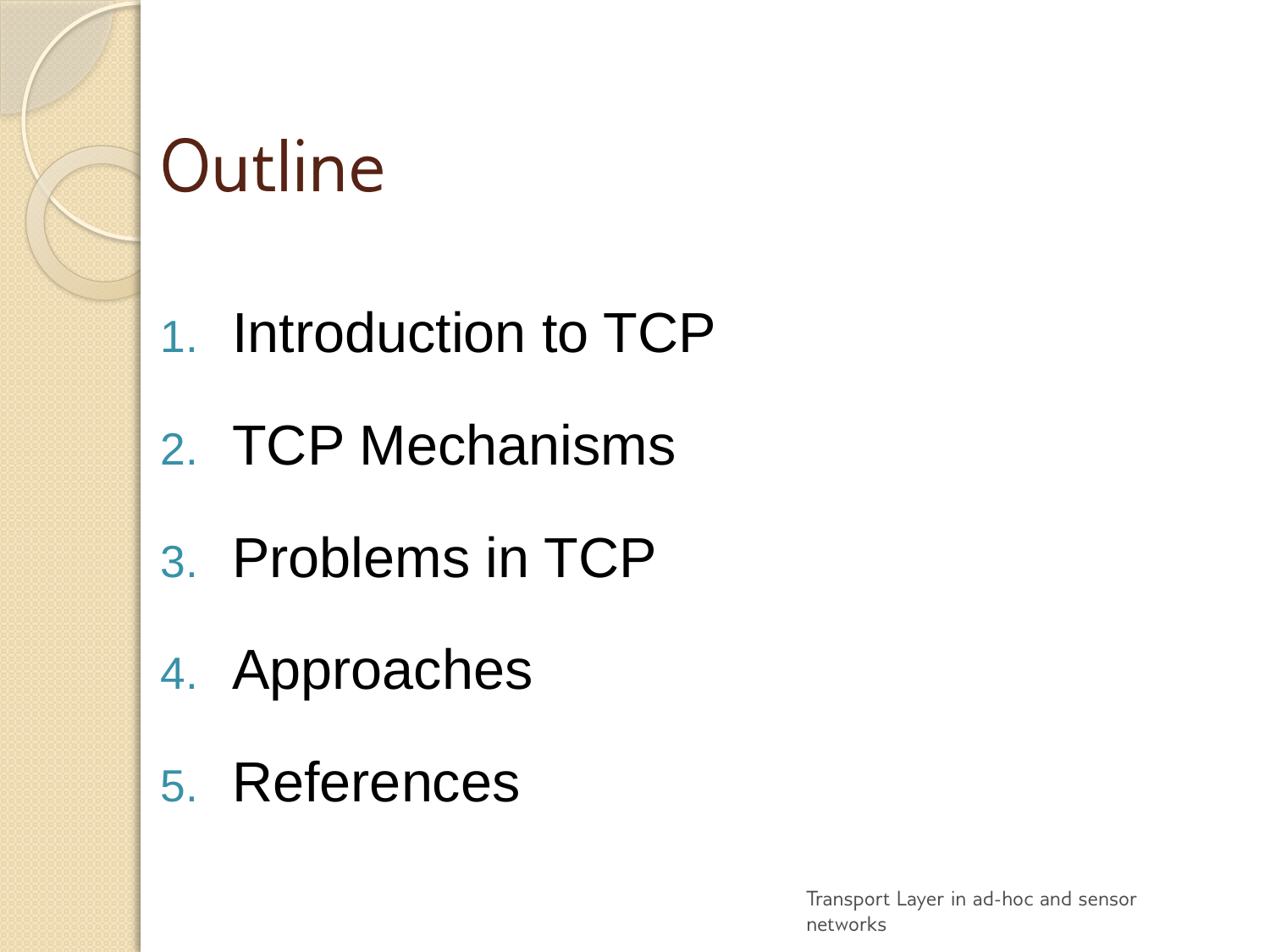

# Outline
Introduction to TCP
TCP Mechanisms
Problems in TCP
Approaches
References
Transport Layer in ad-hoc and sensor networks